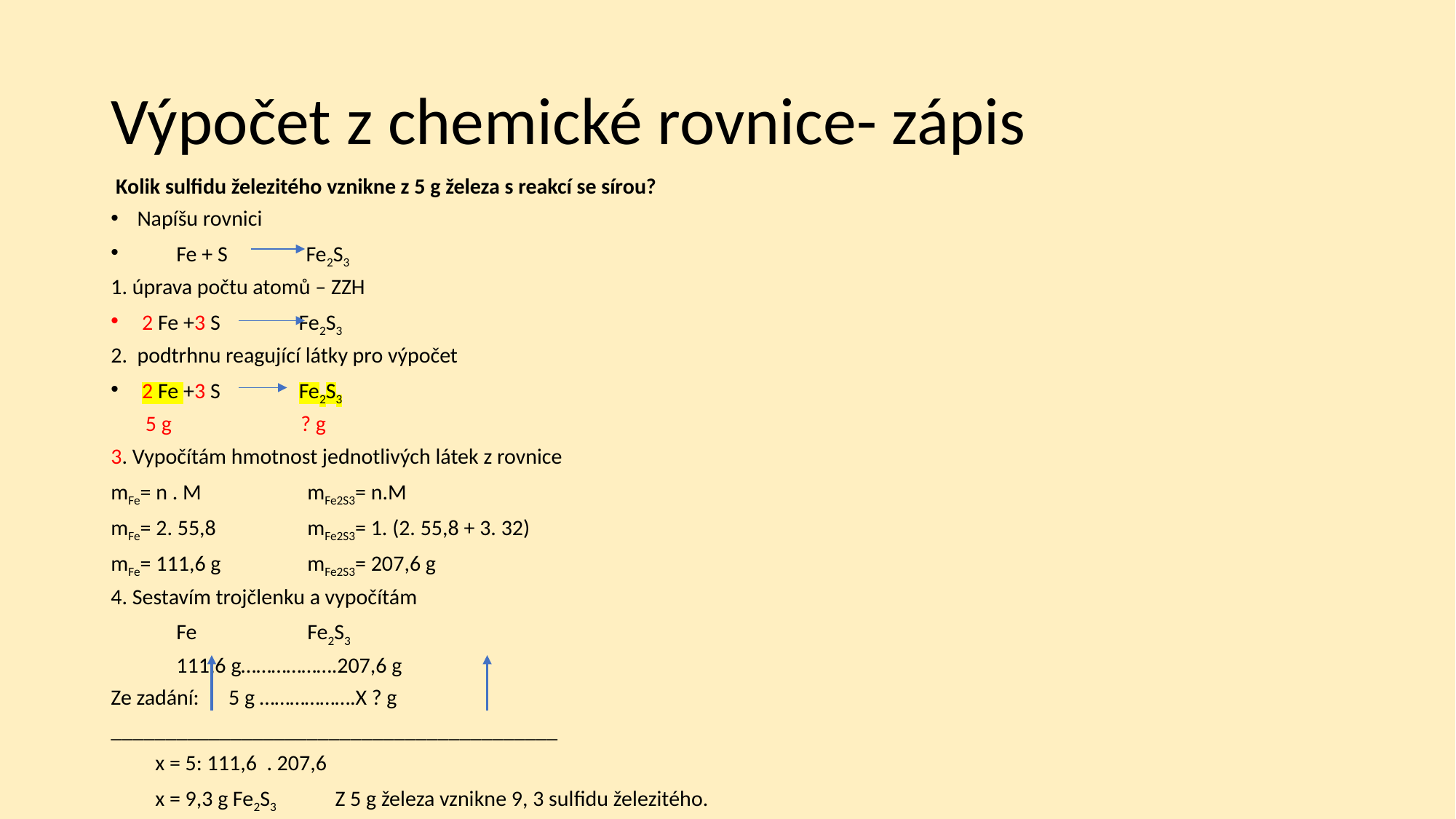

# Výpočet z chemické rovnice- zápis
 Kolik sulfidu železitého vznikne z 5 g železa s reakcí se sírou?
Napíšu rovnici
        Fe + S                Fe2S3
1. úprava počtu atomů – ZZH
 2 Fe +3 S                Fe2S3
2.  podtrhnu reagující látky pro výpočet
 2 Fe +3 S                Fe2S3
       5 g		            ? g
3. Vypočítám hmotnost jednotlivých látek z rovnice
mFe= n . M		mFe2S3= n.M
mFe= 2. 55,8		mFe2S3= 1. (2. 55,8 + 3. 32)
mFe= 111,6 g		mFe2S3= 207,6 g
4. Sestavím trojčlenku a vypočítám
	Fe		Fe2S3
	111,6 g……………….207,6 g
Ze zadání:      5 g ……………….X ? g
_________________________________________
         x = 5: 111,6  . 207,6
         x = 9,3 g Fe2S3            Z 5 g železa vznikne 9, 3 sulfidu železitého.